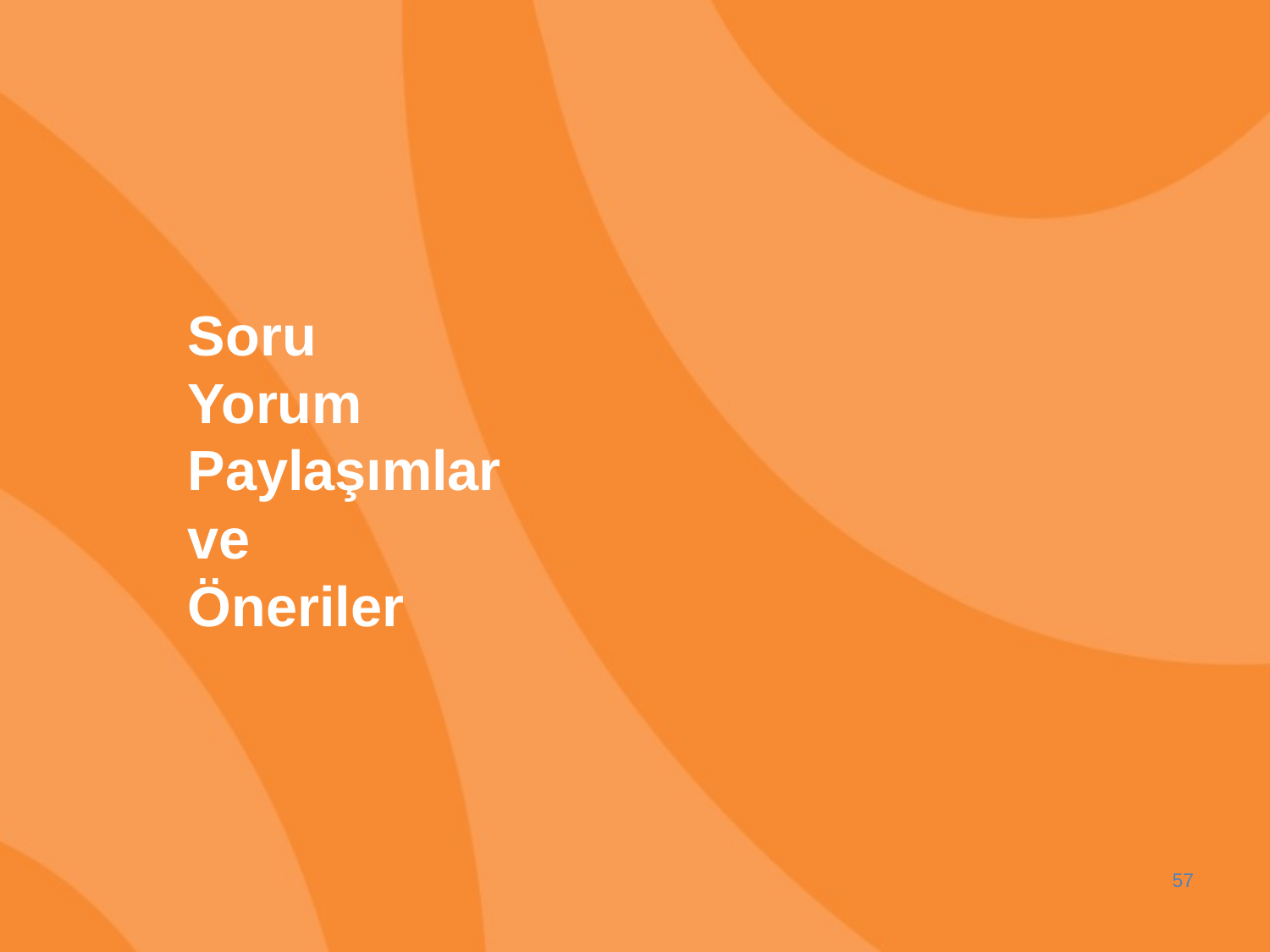

# Soru Yorum  Paylaşımlar ve Öneriler
57